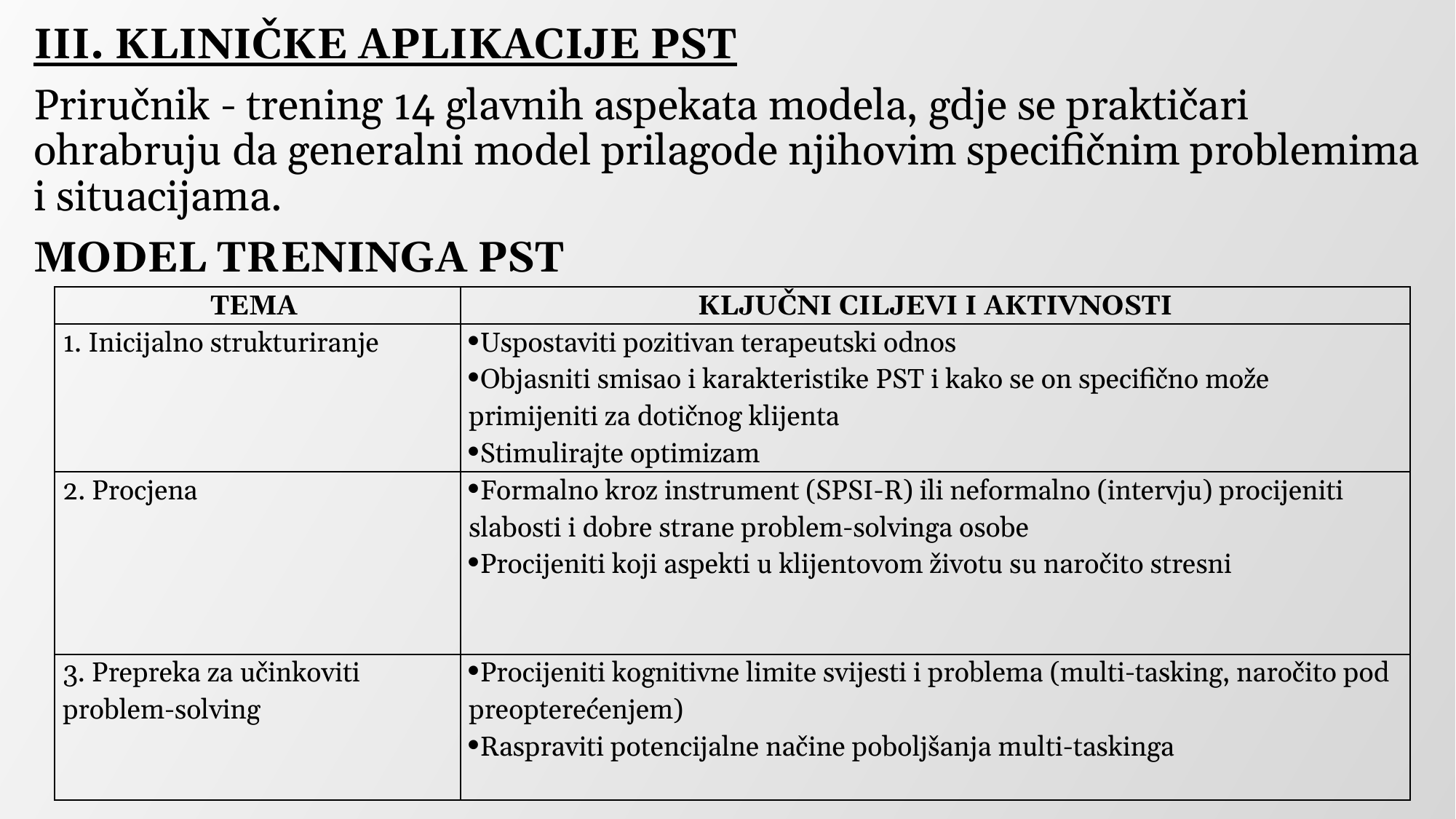

III. KLINIČKE APLIKACIJE PST
Priručnik - trening 14 glavnih aspekata modela, gdje se praktičari ohrabruju da generalni model prilagode njihovim specifičnim problemima i situacijama.
MODEL TRENINGA PST

| TEMA | KLJUČNI CILJEVI I AKTIVNOSTI |
| --- | --- |
| 1. Inicijalno strukturiranje | Uspostaviti pozitivan terapeutski odnos Objasniti smisao i karakteristike PST i kako se on specifično može primijeniti za dotičnog klijenta Stimulirajte optimizam |
| 2. Procjena | Formalno kroz instrument (SPSI-R) ili neformalno (intervju) procijeniti slabosti i dobre strane problem-solvinga osobe Procijeniti koji aspekti u klijentovom životu su naročito stresni |
| 3. Prepreka za učinkoviti problem-solving | Procijeniti kognitivne limite svijesti i problema (multi-tasking, naročito pod preopterećenjem) Raspraviti potencijalne načine poboljšanja multi-taskinga |